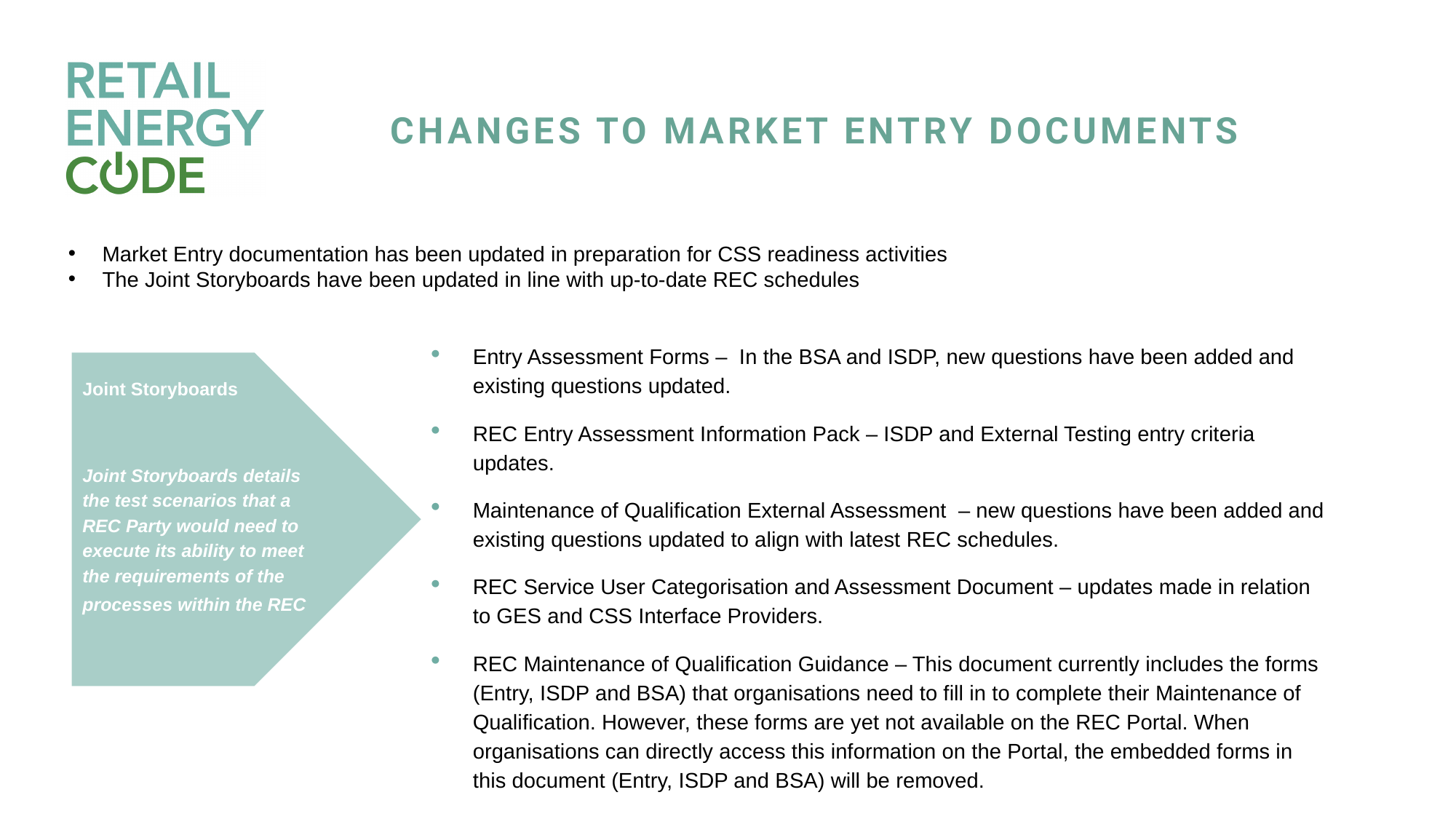

# changes to market entry documents

Market Entry documentation has been updated in preparation for CSS readiness activities
The Joint Storyboards have been updated in line with up-to-date REC schedules
Entry Assessment Forms –  In the BSA and ISDP, new questions have been added and existing questions updated.
REC Entry Assessment Information Pack – ISDP and External Testing entry criteria updates.
Maintenance of Qualification External Assessment  – new questions have been added and existing questions updated to align with latest REC schedules.
REC Service User Categorisation and Assessment Document – updates made in relation to GES and CSS Interface Providers.
REC Maintenance of Qualification Guidance – This document currently includes the forms (Entry, ISDP and BSA) that organisations need to fill in to complete their Maintenance of Qualification. However, these forms are yet not available on the REC Portal. When organisations can directly access this information on the Portal, the embedded forms in this document (Entry, ISDP and BSA) will be removed.

Joint Storyboards

Joint Storyboards details the test scenarios that a REC Party would need to execute its ability to meet the requirements of the processes within the REC